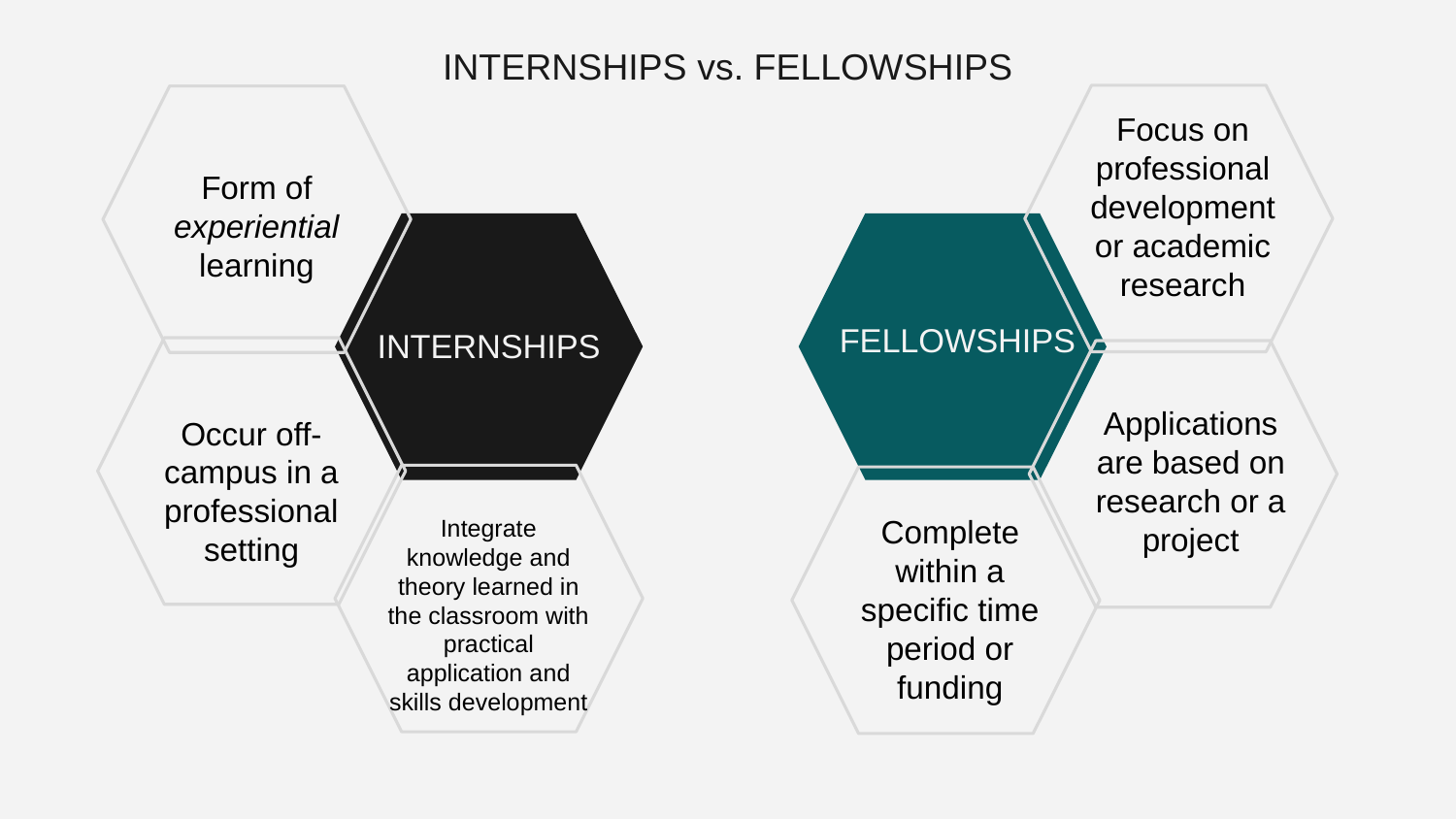

# INTERNSHIPS vs. FELLOWSHIPS

Focus on professional development or academic research

Form of experiential learning

INTERNSHIPS

FELLOWSHIPS

Occur off-campus in a professional setting

Applications are based on research or a project

Integrate knowledge and theory learned in the classroom with practical application and skills development

Complete within a specific time period or funding